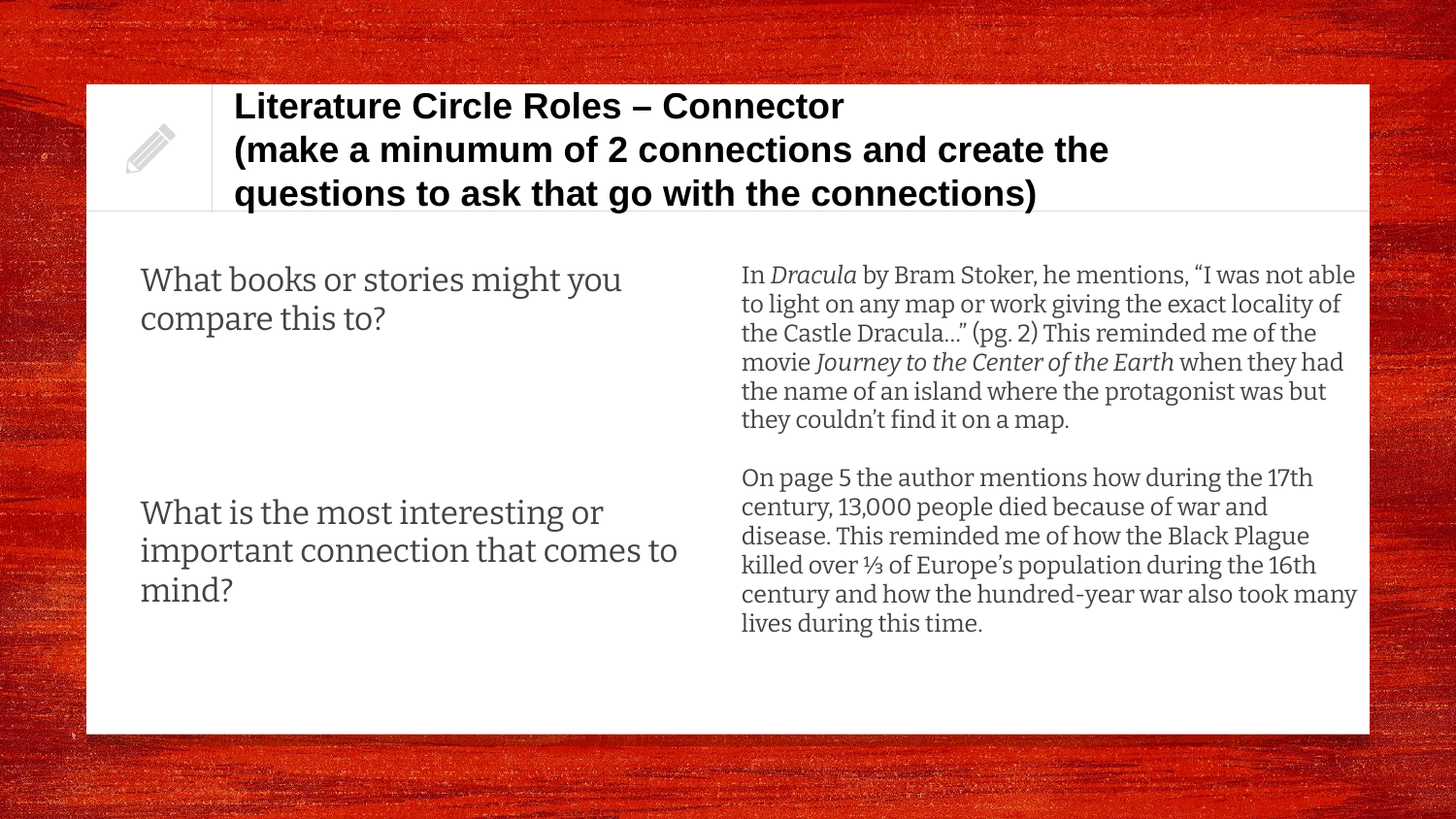

# Literature Circle Roles – Connector (make a minumum of 2 connections and create the questions to ask that go with the connections)

What books or stories might you compare this to?

What is the most interesting or important connection that comes to mind?
In Dracula by Bram Stoker, he mentions, “I was not able to light on any map or work giving the exact locality of the Castle Dracula…” (pg. 2) This reminded me of the movie Journey to the Center of the Earth when they had the name of an island where the protagonist was but they couldn’t find it on a map.

On page 5 the author mentions how during the 17th century, 13,000 people died because of war and disease. This reminded me of how the Black Plague killed over ⅓ of Europe’s population during the 16th century and how the hundred-year war also took many lives during this time.